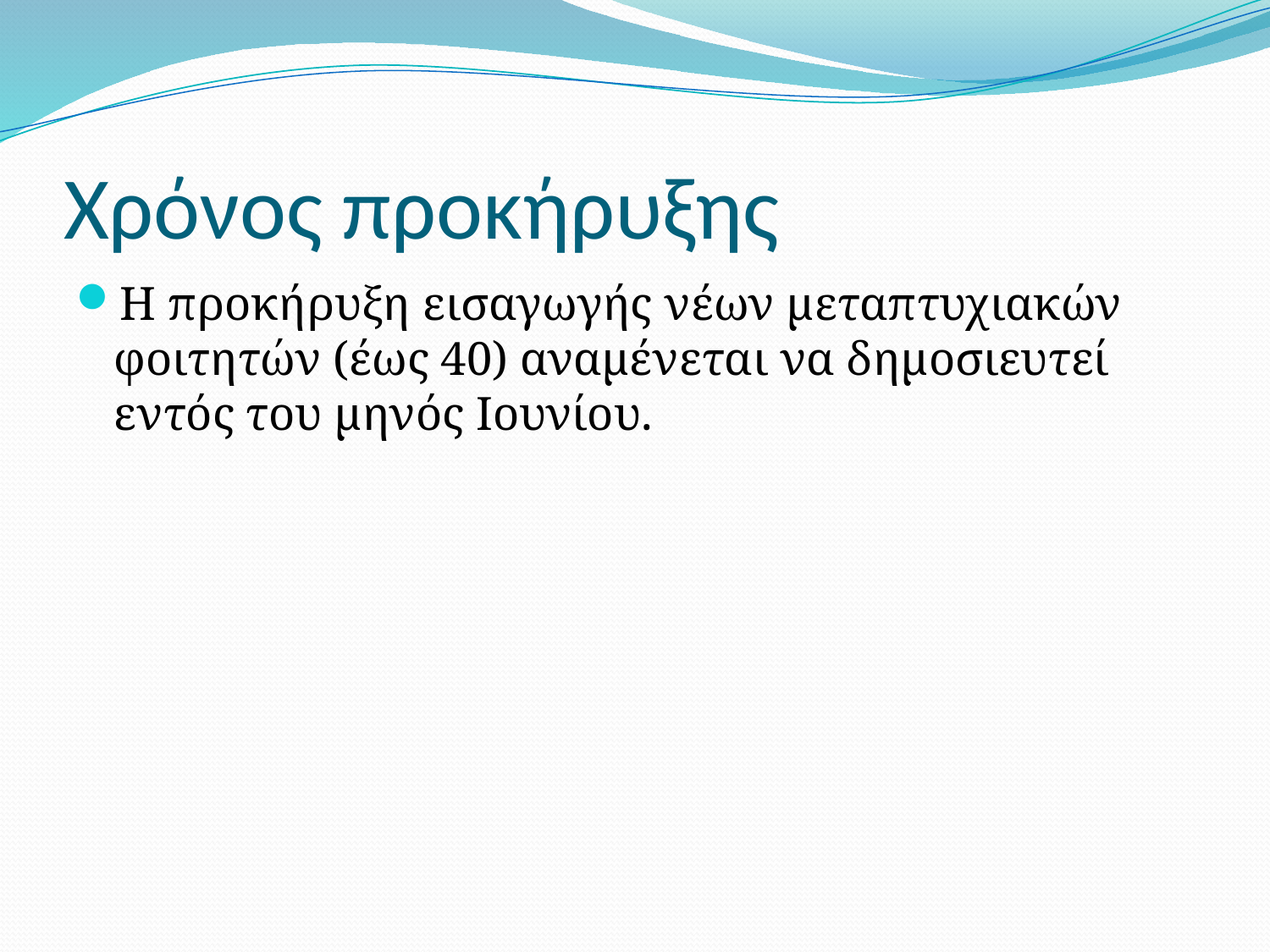

# Χρόνος προκήρυξης
Η προκήρυξη εισαγωγής νέων μεταπτυχιακών φοιτητών (έως 40) αναμένεται να δημοσιευτεί εντός του μηνός Ιουνίου.